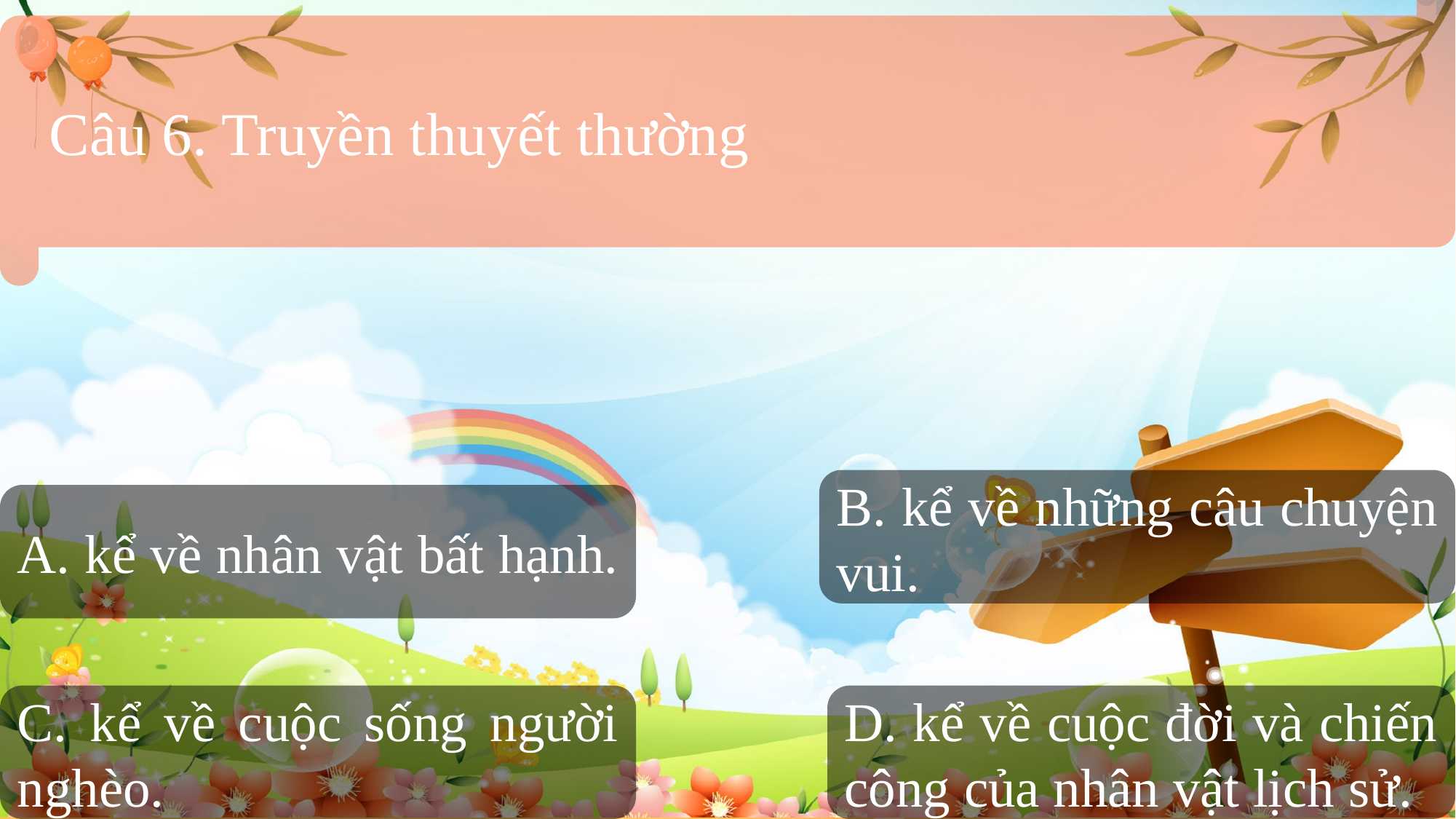

Câu 6. Truyền thuyết thường
B. kể về những câu chuyện vui.
A. kể về nhân vật bất hạnh.
C. kể về cuộc sống người nghèo.
D. kể về cuộc đời và chiến công của nhân vật lịch sử.